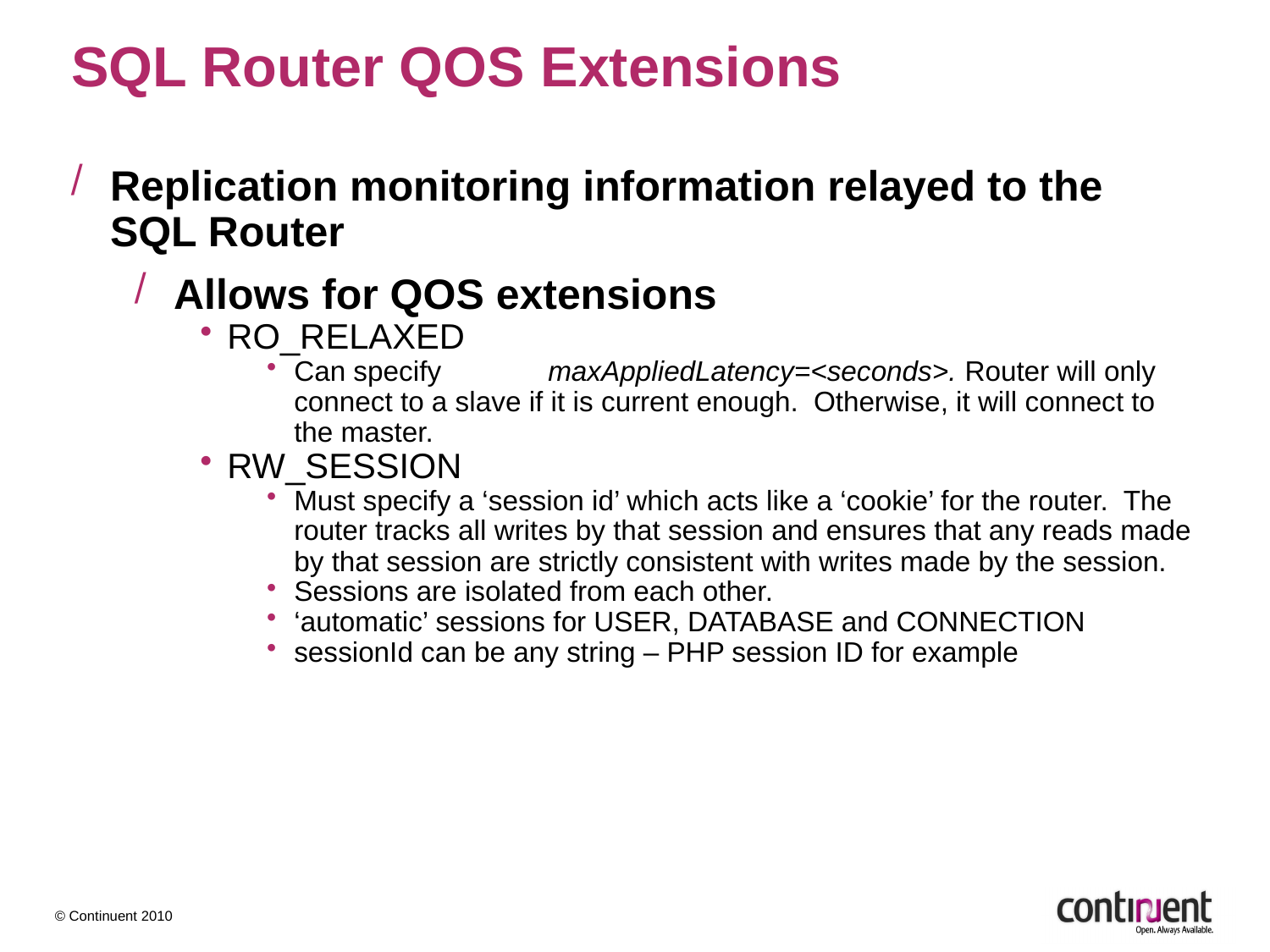

SQL Router QOS Extensions
Replication monitoring information relayed to the SQL Router
Allows for QOS extensions
RO_RELAXED
Can specify 	maxAppliedLatency=<seconds>. Router will only connect to a slave if it is current enough.  Otherwise, it will connect to the master.
RW_SESSION
Must specify a ‘session id’ which acts like a ‘cookie’ for the router.  The router tracks all writes by that session and ensures that any reads made by that session are strictly consistent with writes made by the session.
Sessions are isolated from each other.
‘automatic’ sessions for USER, DATABASE and CONNECTION
sessionId can be any string – PHP session ID for example